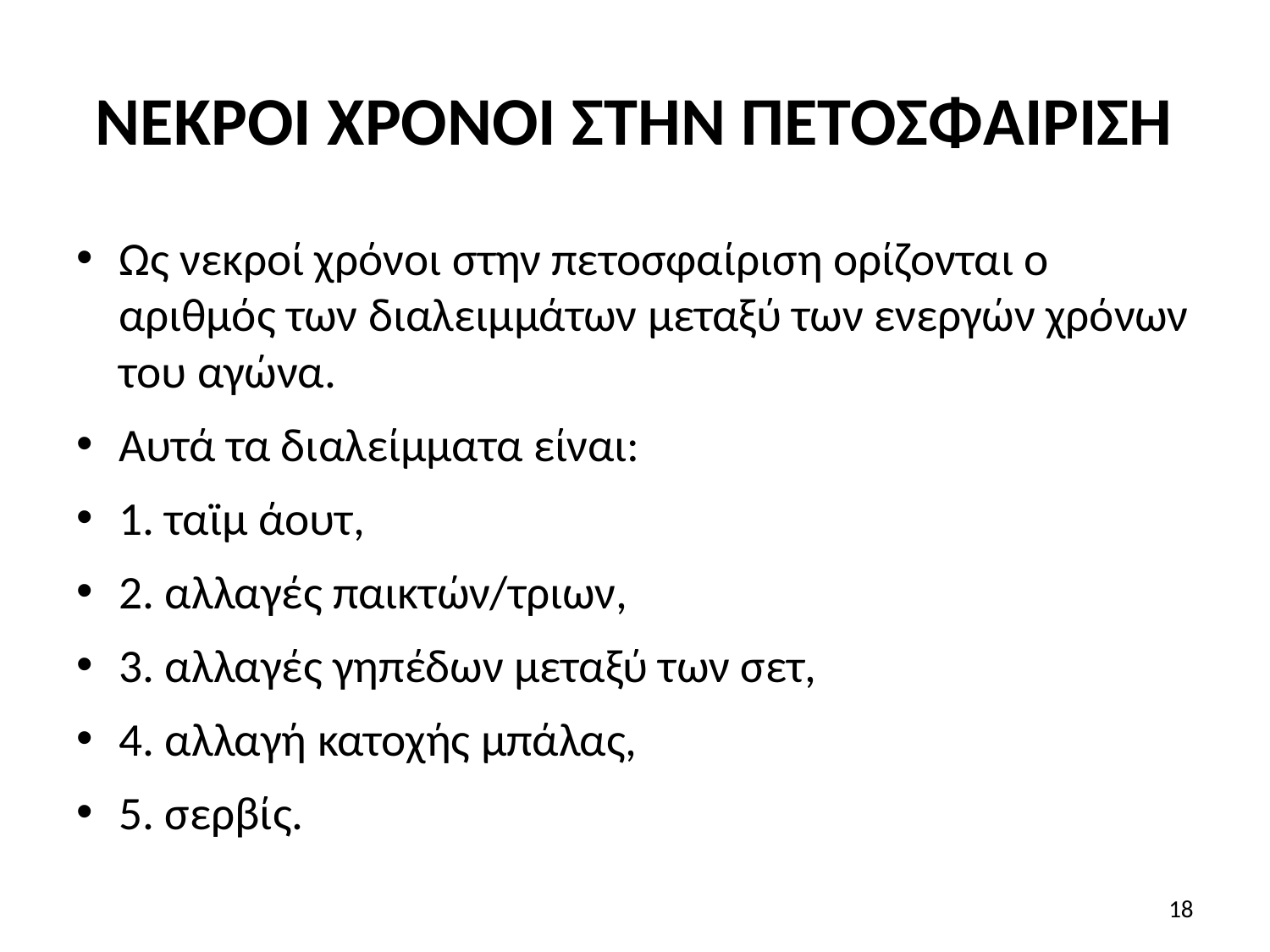

# ΝΕΚΡΟΙ ΧΡΟΝΟΙ ΣΤΗΝ ΠΕΤΟΣΦΑΙΡΙΣΗ
Ως νεκροί χρόνοι στην πετοσφαίριση ορίζονται ο αριθμός των διαλειμμάτων μεταξύ των ενεργών χρόνων του αγώνα.
Αυτά τα διαλείμματα είναι:
1. ταϊμ άουτ,
2. αλλαγές παικτών/τριων,
3. αλλαγές γηπέδων μεταξύ των σετ,
4. αλλαγή κατοχής μπάλας,
5. σερβίς.
18